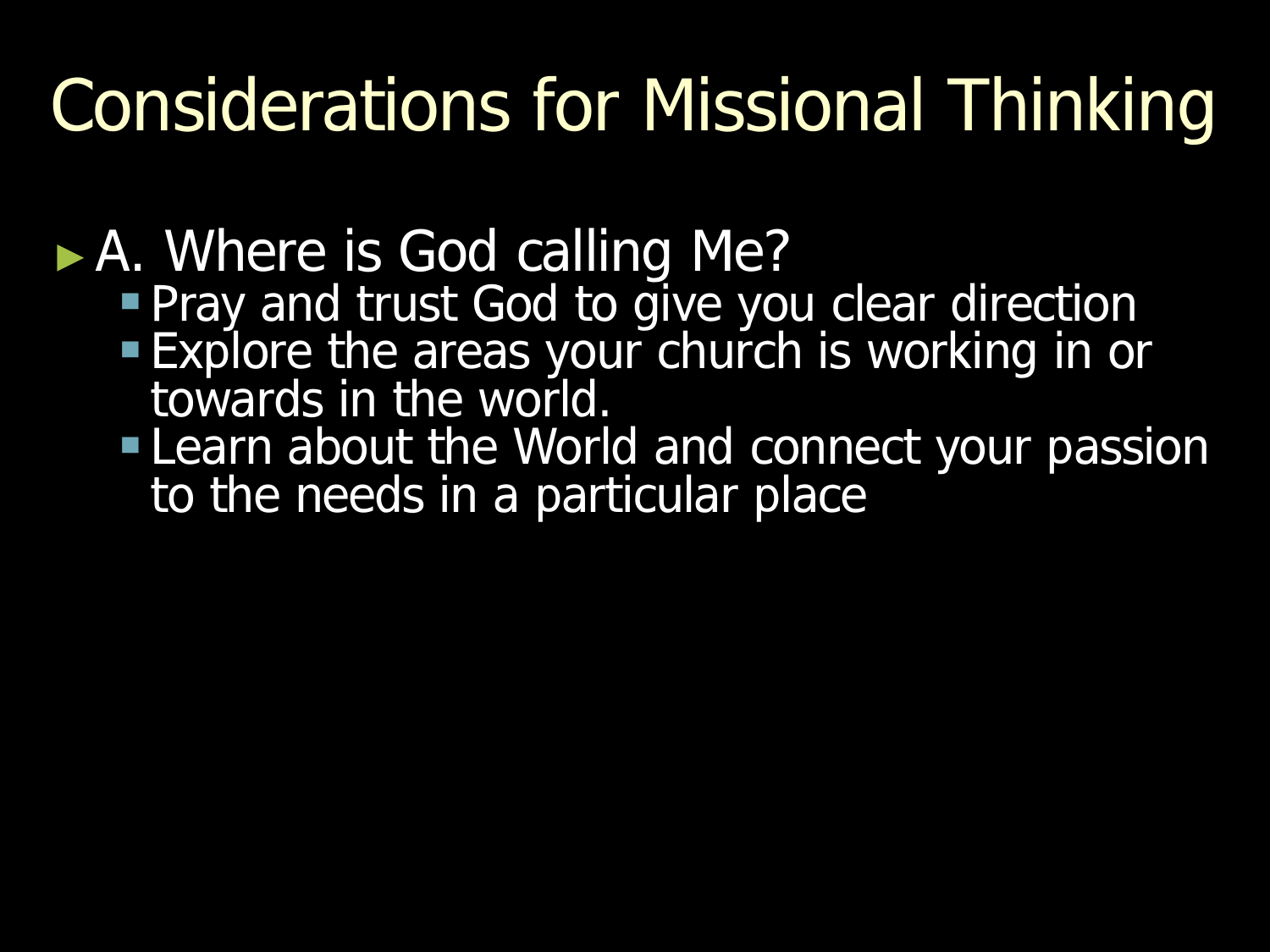

Considerations for Missional Thinking
A. Where is God calling Me?
Pray and trust God to give you clear direction
Explore the areas your church is working in or towards in the world.
Learn about the World and connect your passion to the needs in a particular place